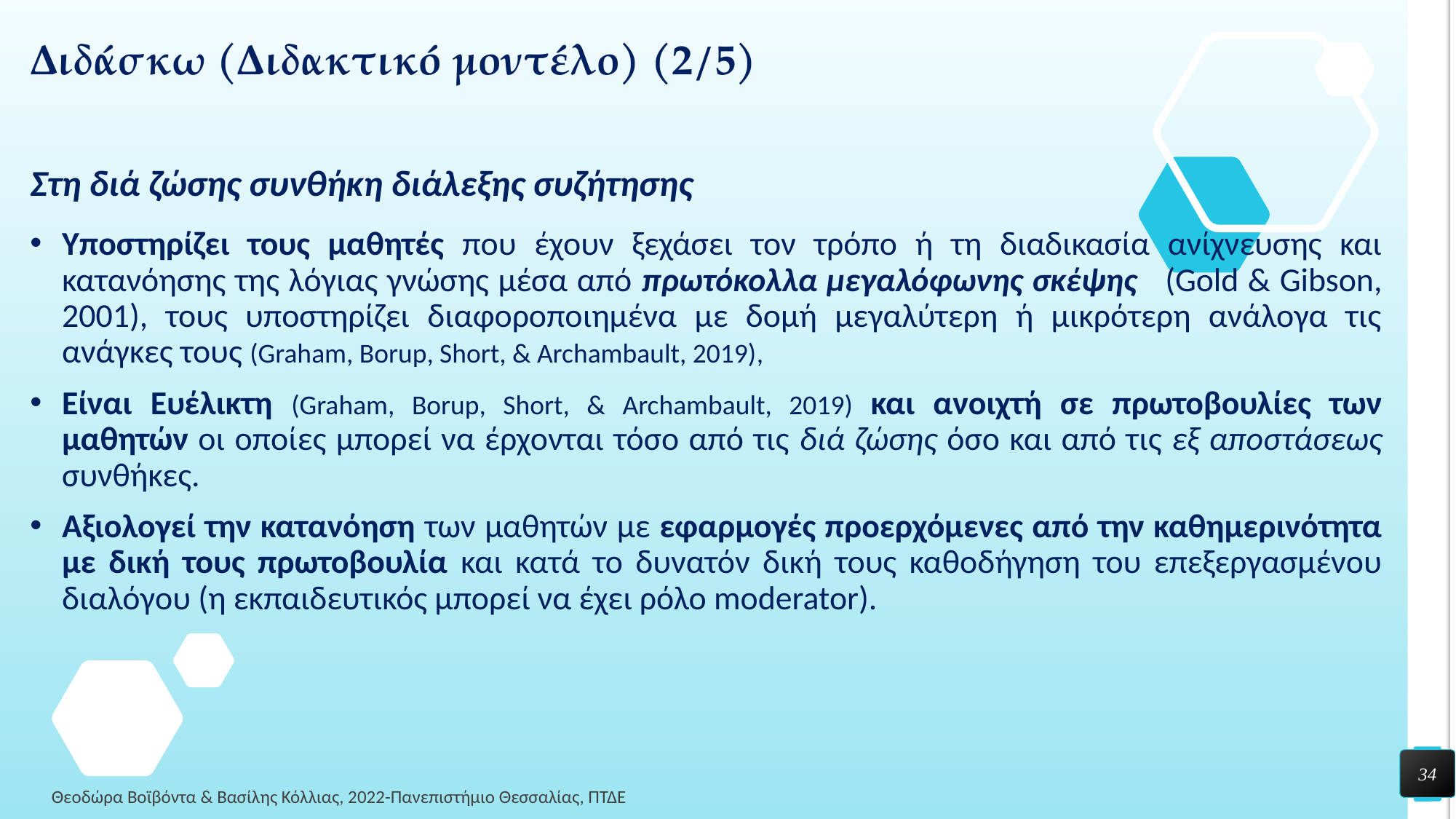

# Διδάσκω (Διδακτικό μοντέλο) (2/5)
Στη διά ζώσης συνθήκη διάλεξης συζήτησης
Υποστηρίζει τους μαθητές που έχουν ξεχάσει τον τρόπο ή τη διαδικασία ανίχνευσης και κατανόησης της λόγιας γνώσης μέσα από πρωτόκολλα μεγαλόφωνης σκέψης   (Gold & Gibson, 2001), τους υποστηρίζει διαφοροποιημένα με δομή μεγαλύτερη ή μικρότερη ανάλογα τις ανάγκες τους (Graham, Borup, Short, & Archambault, 2019),
Είναι Ευέλικτη (Graham, Borup, Short, & Archambault, 2019) και ανοιχτή σε πρωτοβουλίες των μαθητών οι οποίες μπορεί να έρχονται τόσο από τις διά ζώσης όσο και από τις εξ αποστάσεως συνθήκες.
Αξιολογεί την κατανόηση των μαθητών με εφαρμογές προερχόμενες από την καθημερινότητα με δική τους πρωτοβουλία και κατά το δυνατόν δική τους καθοδήγηση του επεξεργασμένου διαλόγου (η εκπαιδευτικός μπορεί να έχει ρόλο moderator).
34
Θεοδώρα Βοϊβόντα & Βασίλης Κόλλιας, 2022-Πανεπιστήμιο Θεσσαλίας, ΠΤΔΕ